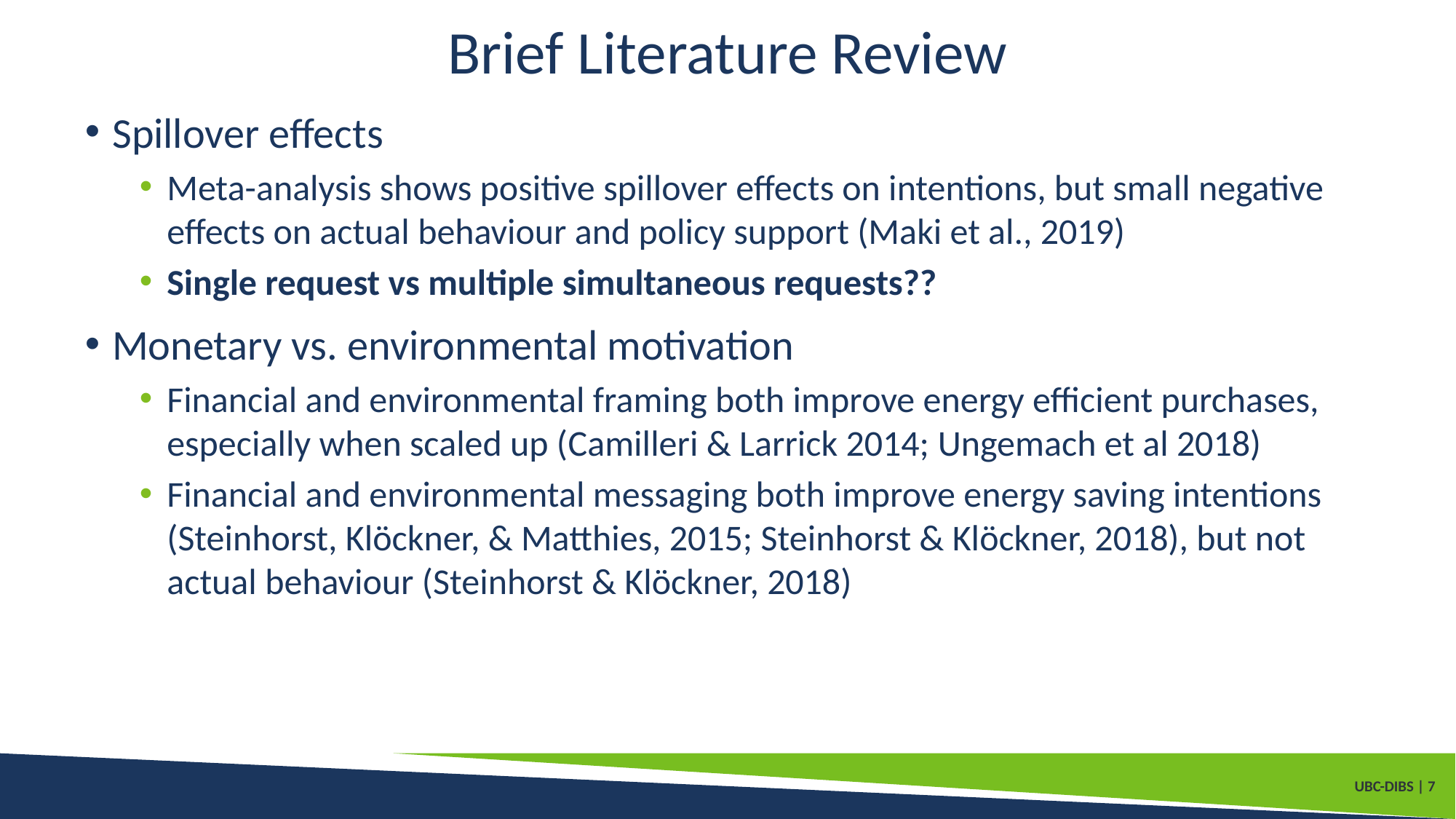

# Brief Literature Review
Spillover effects
Meta-analysis shows positive spillover effects on intentions, but small negative effects on actual behaviour and policy support (Maki et al., 2019)
Single request vs multiple simultaneous requests??
Monetary vs. environmental motivation
Financial and environmental framing both improve energy efficient purchases, especially when scaled up (Camilleri & Larrick 2014; Ungemach et al 2018)
Financial and environmental messaging both improve energy saving intentions (Steinhorst, Klöckner, & Matthies, 2015; Steinhorst & Klöckner, 2018), but not actual behaviour (Steinhorst & Klöckner, 2018)